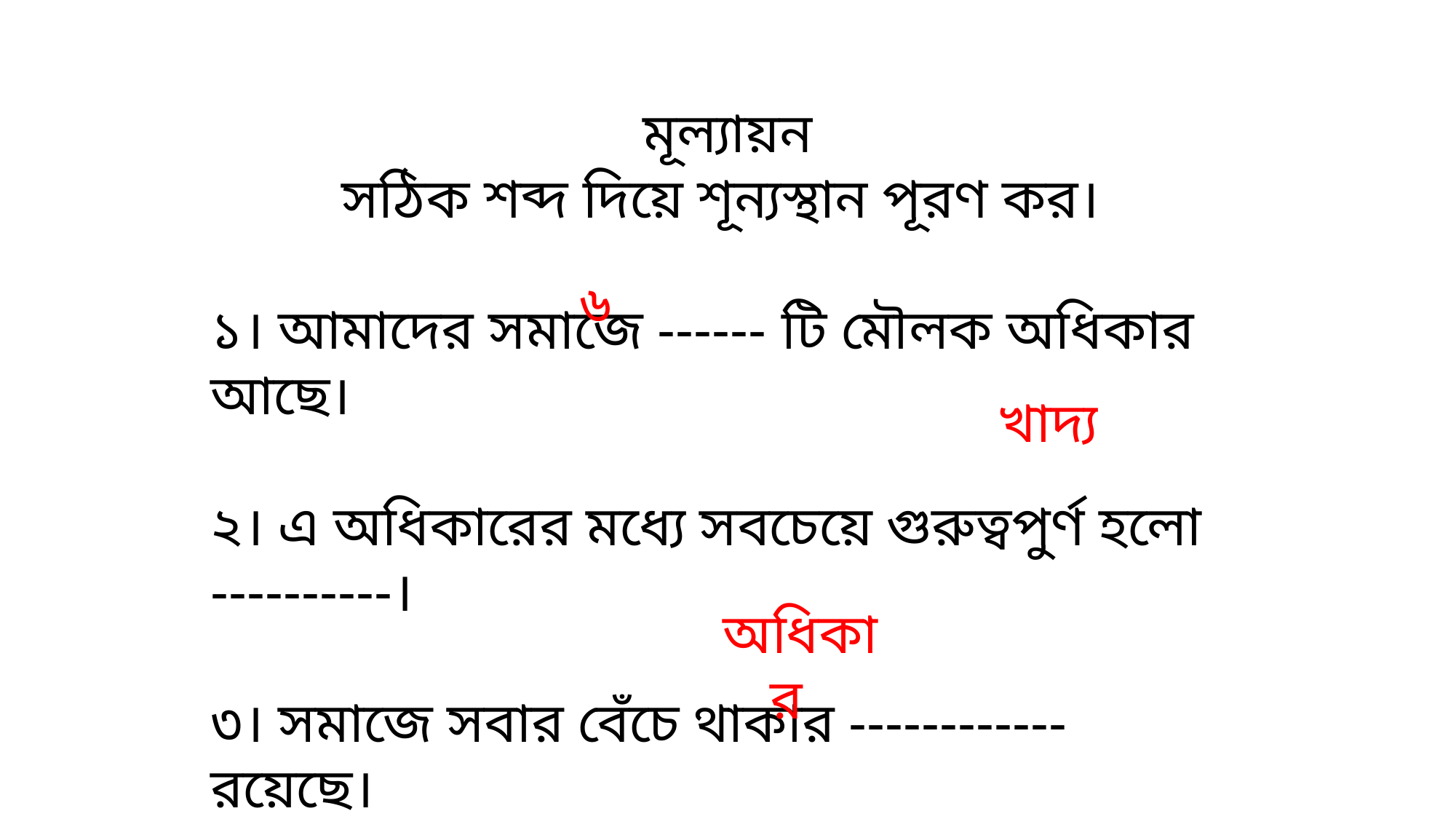

মূল্যায়ন
সঠিক শব্দ দিয়ে শূন্যস্থান পূরণ কর।

১। আমাদের সমাজে ------ টি মৌলক অধিকার আছে।

২। এ অধিকারের মধ্যে সবচেয়ে গুরুত্বপুর্ণ হলো ----------।

৩। সমাজে সবার বেঁচে থাকার ------------ রয়েছে।
 ৬
খাদ্য
 অধিকার